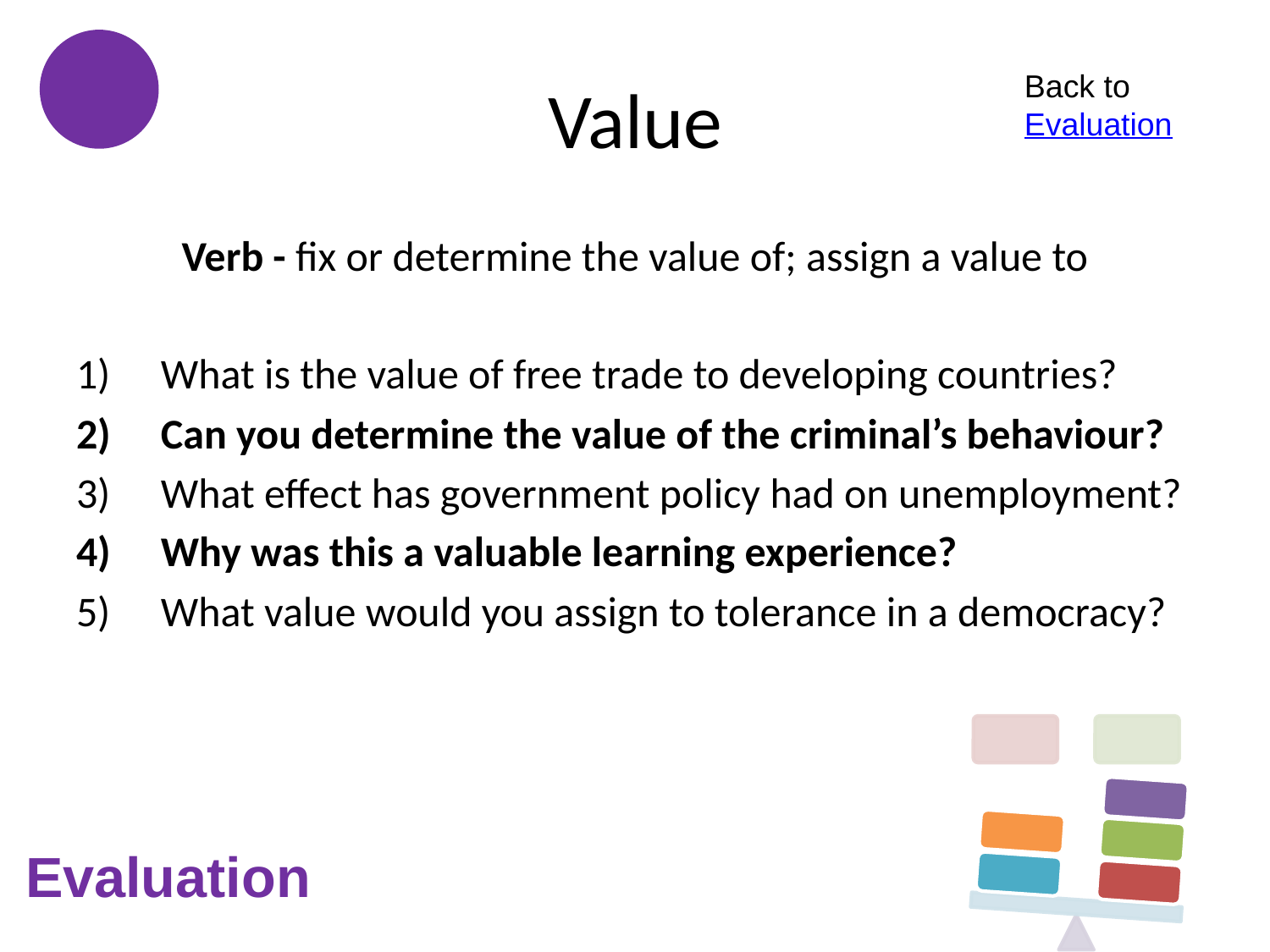

# Value
Back to Evaluation
Verb - fix or determine the value of; assign a value to

What is the value of free trade to developing countries?
Can you determine the value of the criminal’s behaviour?
What effect has government policy had on unemployment?
Why was this a valuable learning experience?
What value would you assign to tolerance in a democracy?

Evaluation